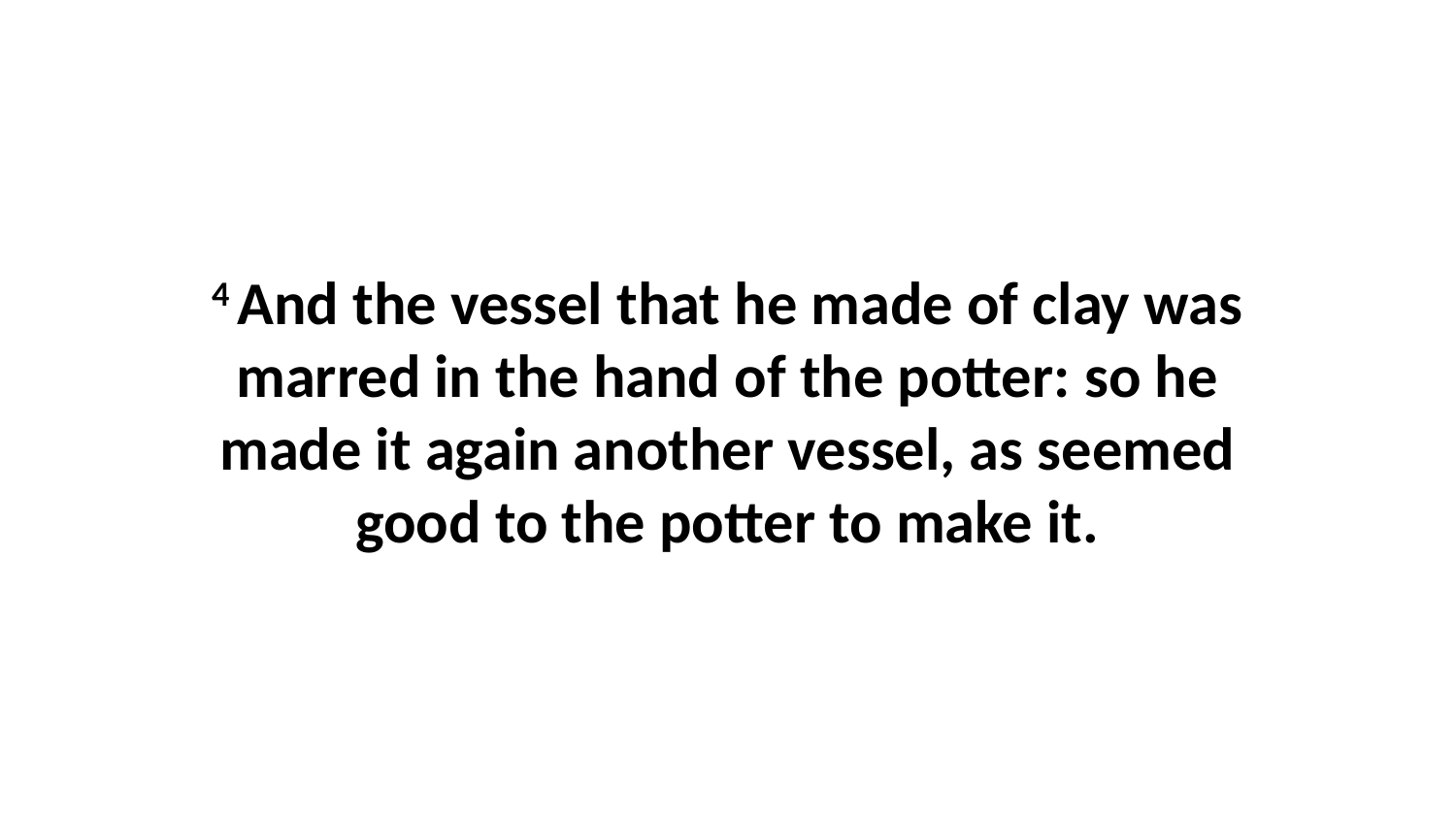

4 And the vessel that he made of clay was marred in the hand of the potter: so he made it again another vessel, as seemed good to the potter to make it.